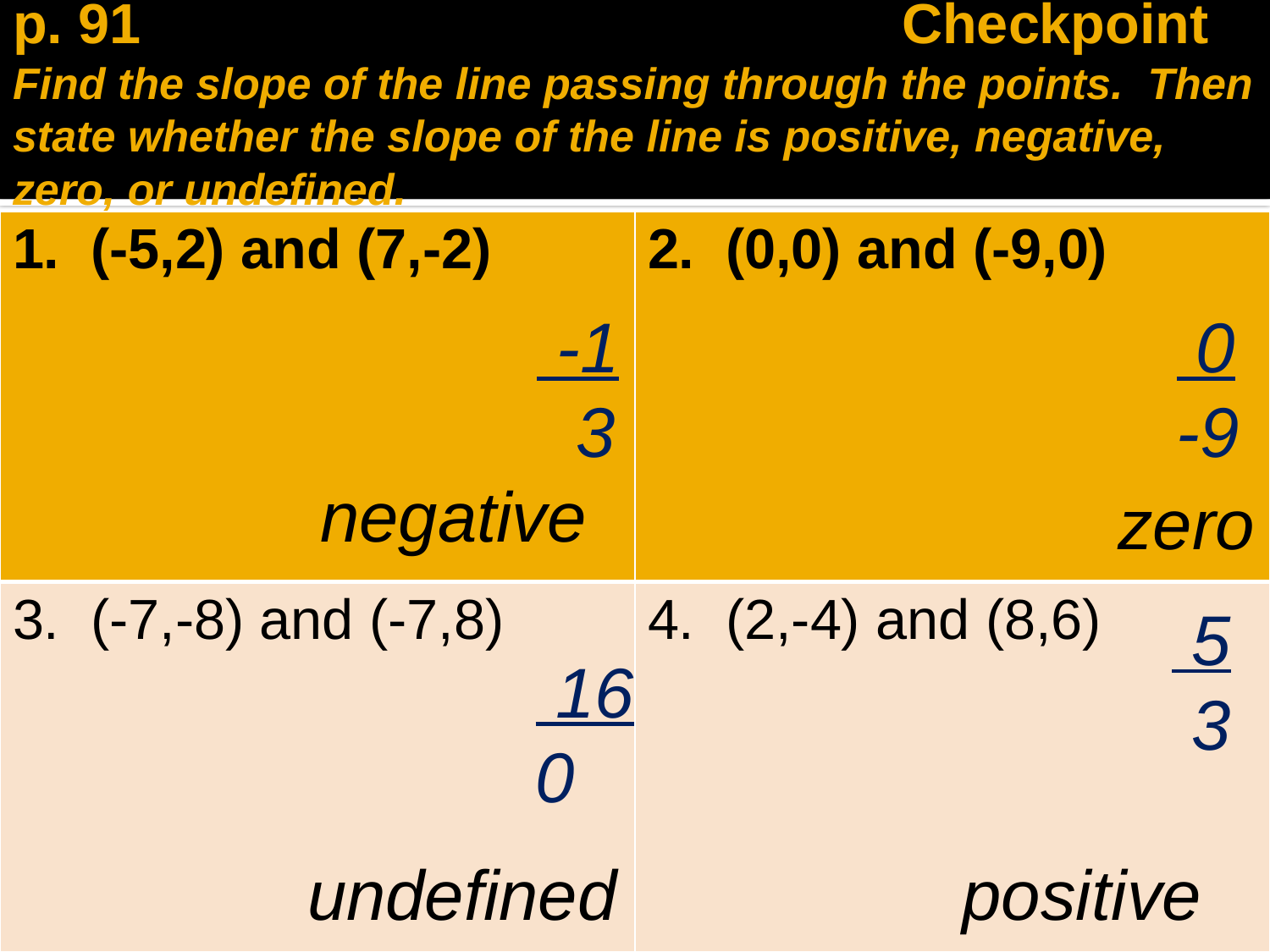

# p. 91						Checkpoint Find the slope of the line passing through the points.  Then state whether the slope of the line is positive, negative, zero, or undefined.
| 1. (-5,2) and (7,-2) | 2. (0,0) and (-9,0) |
| --- | --- |
| 3. (-7,-8) and (-7,8) | 4. (2,-4) and (8,6) |
 -1
  3
 0
-9
negative
zero
 5
 3
 16
0
undefined
positive